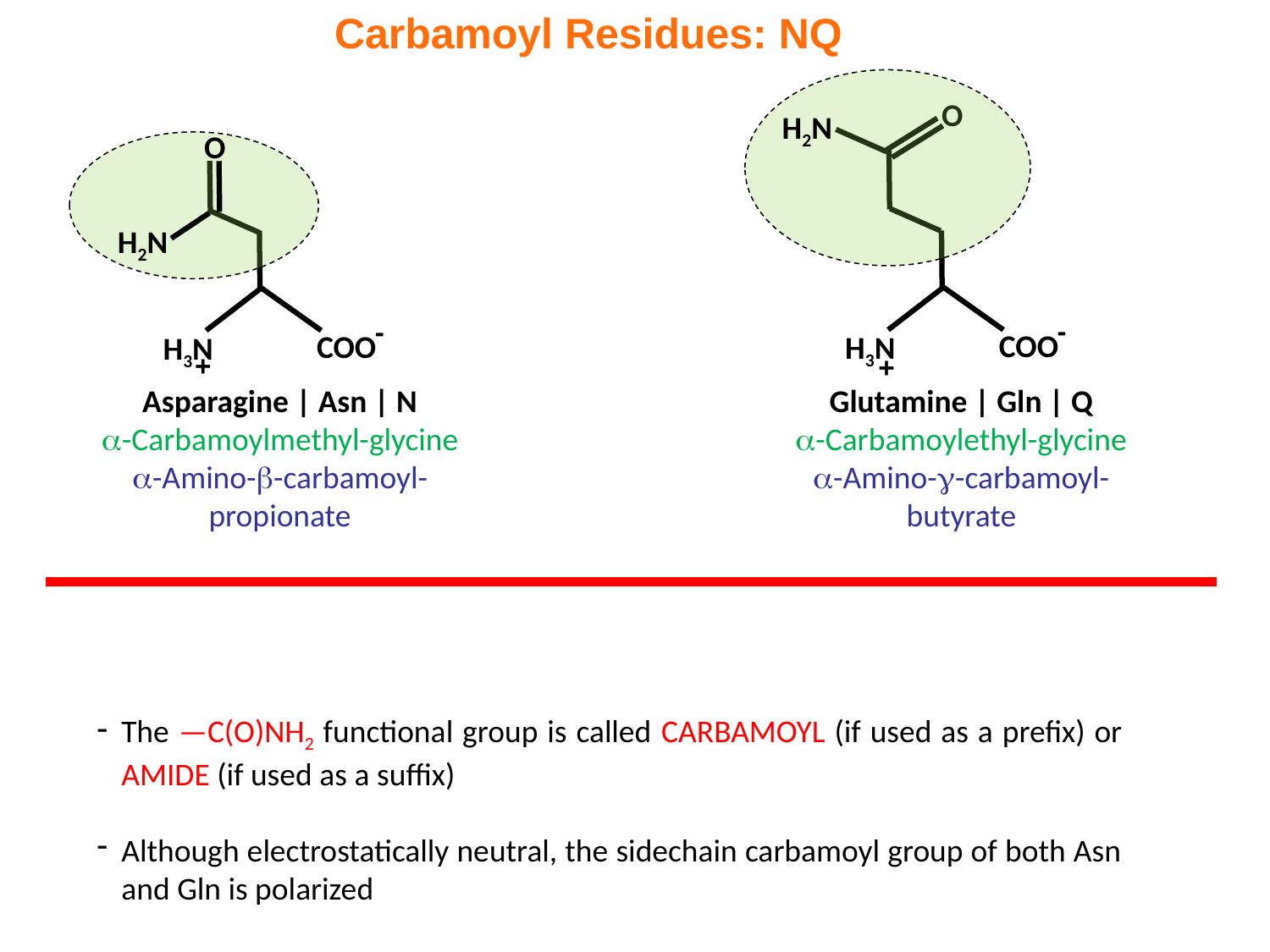

Carbamoyl Residues: NQ

O
H2N
O

H2N
-
-
COO
COO
H3N
H3N
+
+
Asparagine | Asn | N
α-Carbamoylmethyl-glycine
α-Amino-β-carbamoyl-propionate
Glutamine | Gln | Q
α-Carbamoylethyl-glycine
α-Amino-γ-carbamoyl-butyrate
The —C(O)NH2 functional group is called CARBAMOYL (if used as a prefix) or AMIDE (if used as a suffix)

Although electrostatically neutral, the sidechain carbamoyl group of both Asn and Gln is polarized